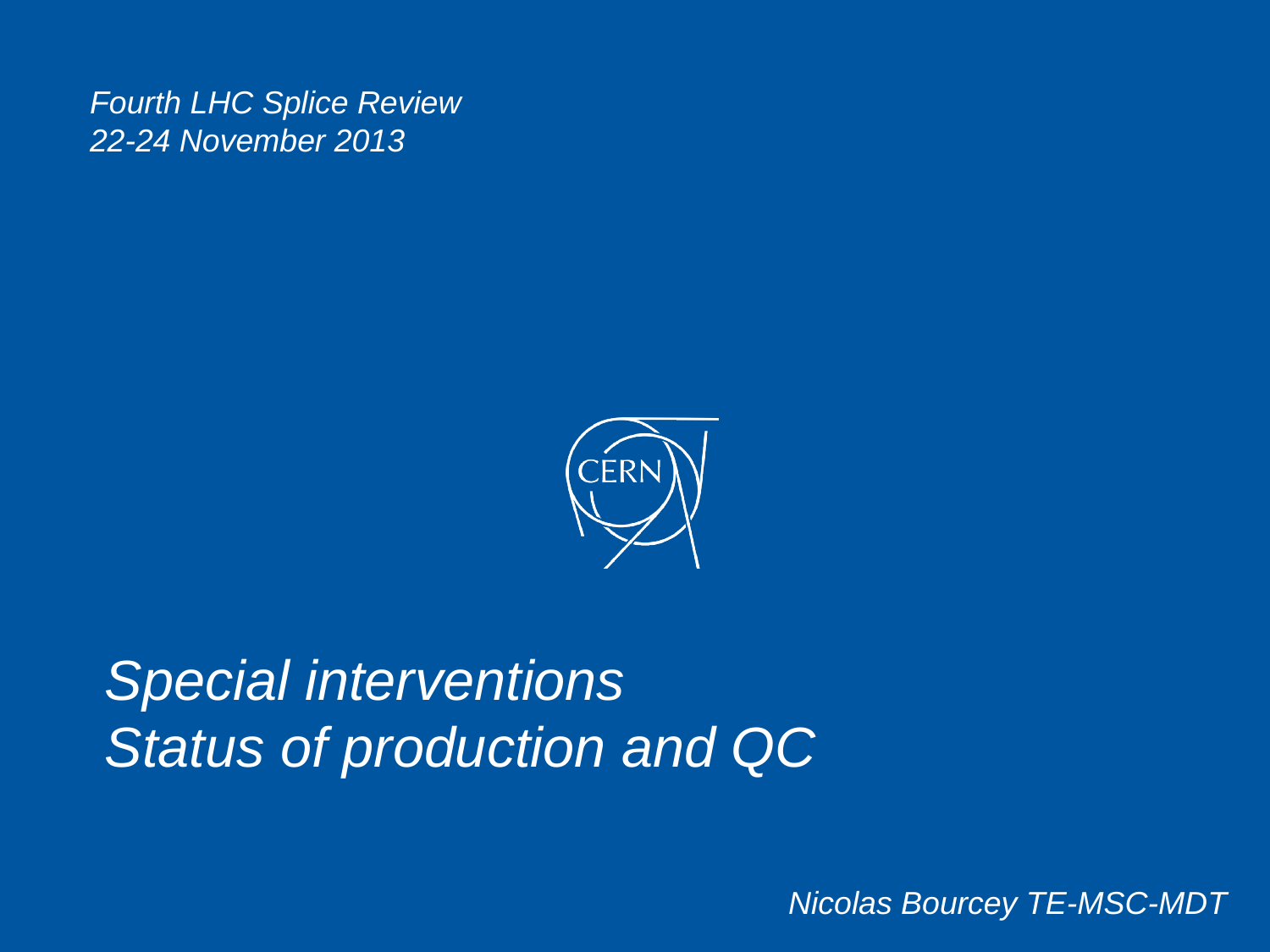

Fourth LHC Splice Review
22-24 November 2013
Special interventions
Status of production and QC
Nicolas Bourcey TE-MSC-MDT